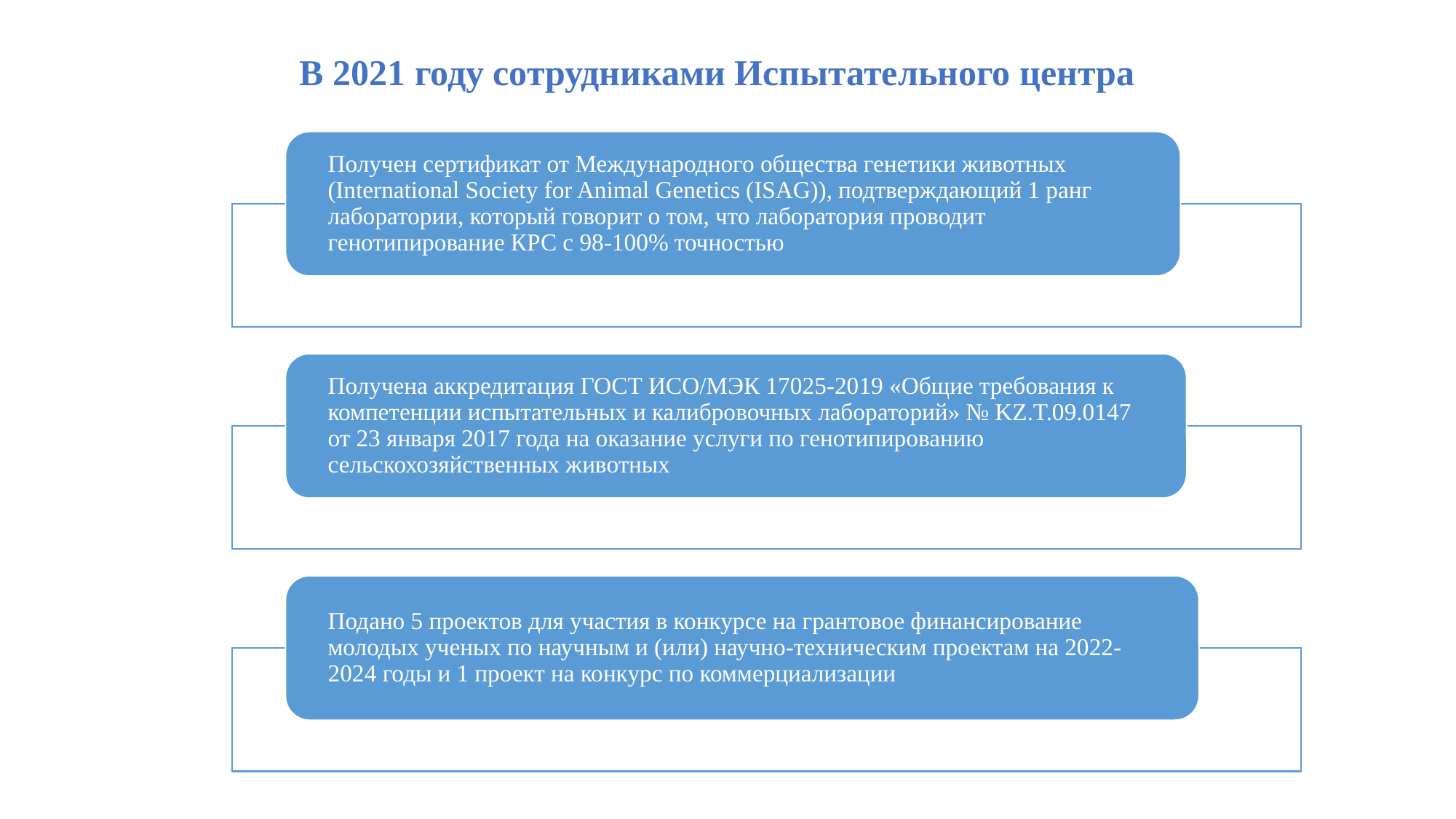

В 2021 году сотрудниками Испытательного центра
Получен сертификат от Международного общества генетики животных (International Society for Animal Genetics (ISAG)), подтверждающий 1 ранг лаборатории, который говорит о том, что лаборатория проводит генотипирование КРС с 98-100% точностью
Получена аккредитация ГОСТ ИСО/МЭК 17025-2019 «Общие требования к компетенции испытательных и калибровочных лабораторий» № KZ.T.09.0147 от 23 января 2017 года на оказание услуги по генотипированию сельскохозяйственных животных
Подано 5 проектов для участия в конкурсе на грантовое финансирование молодых ученых по научным и (или) научно-техническим проектам на 2022-2024 годы и 1 проект на конкурс по коммерциализации